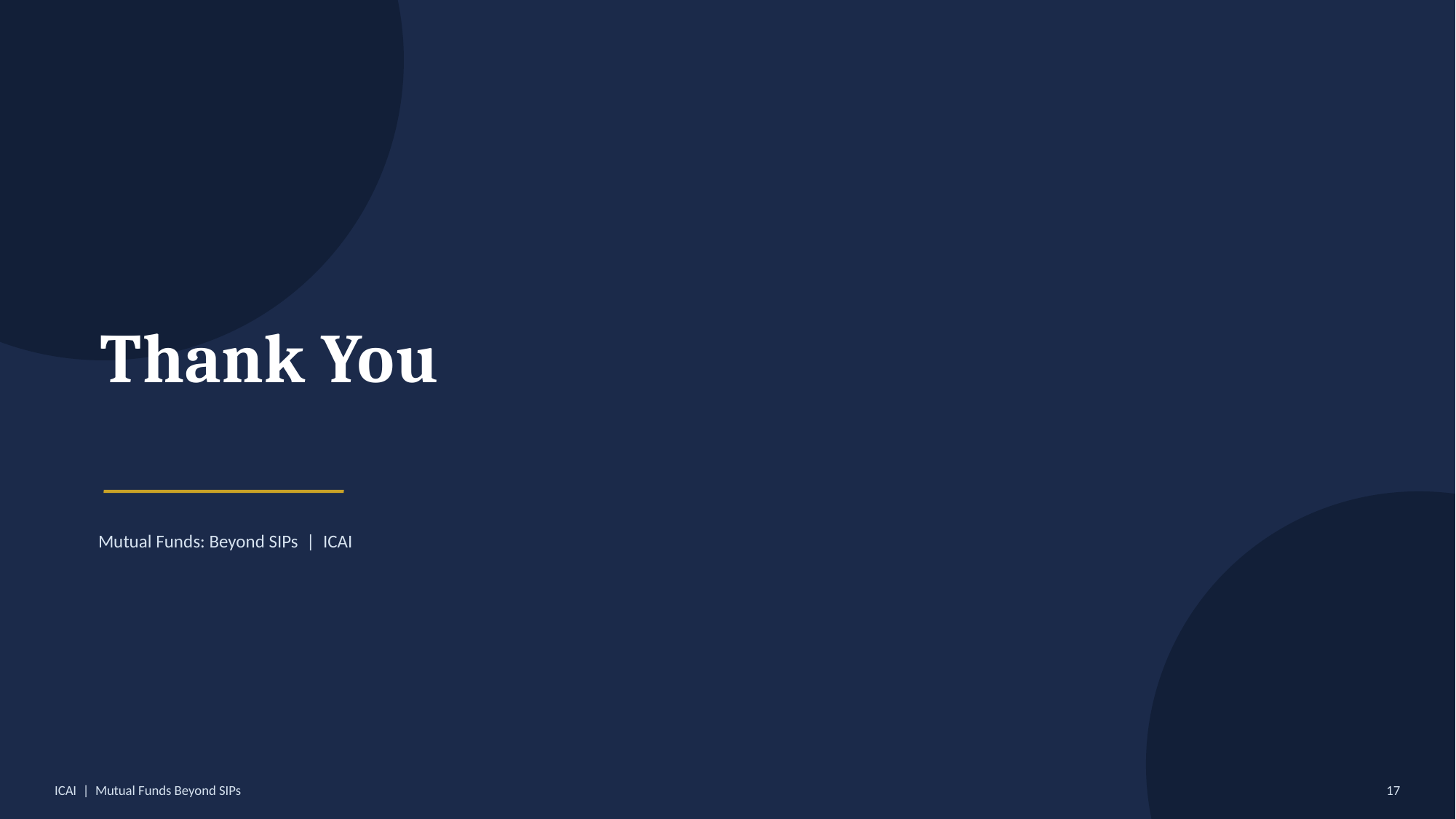

Thank You

Mutual Funds: Beyond SIPs  |  ICAI
ICAI  |  Mutual Funds Beyond SIPs
17